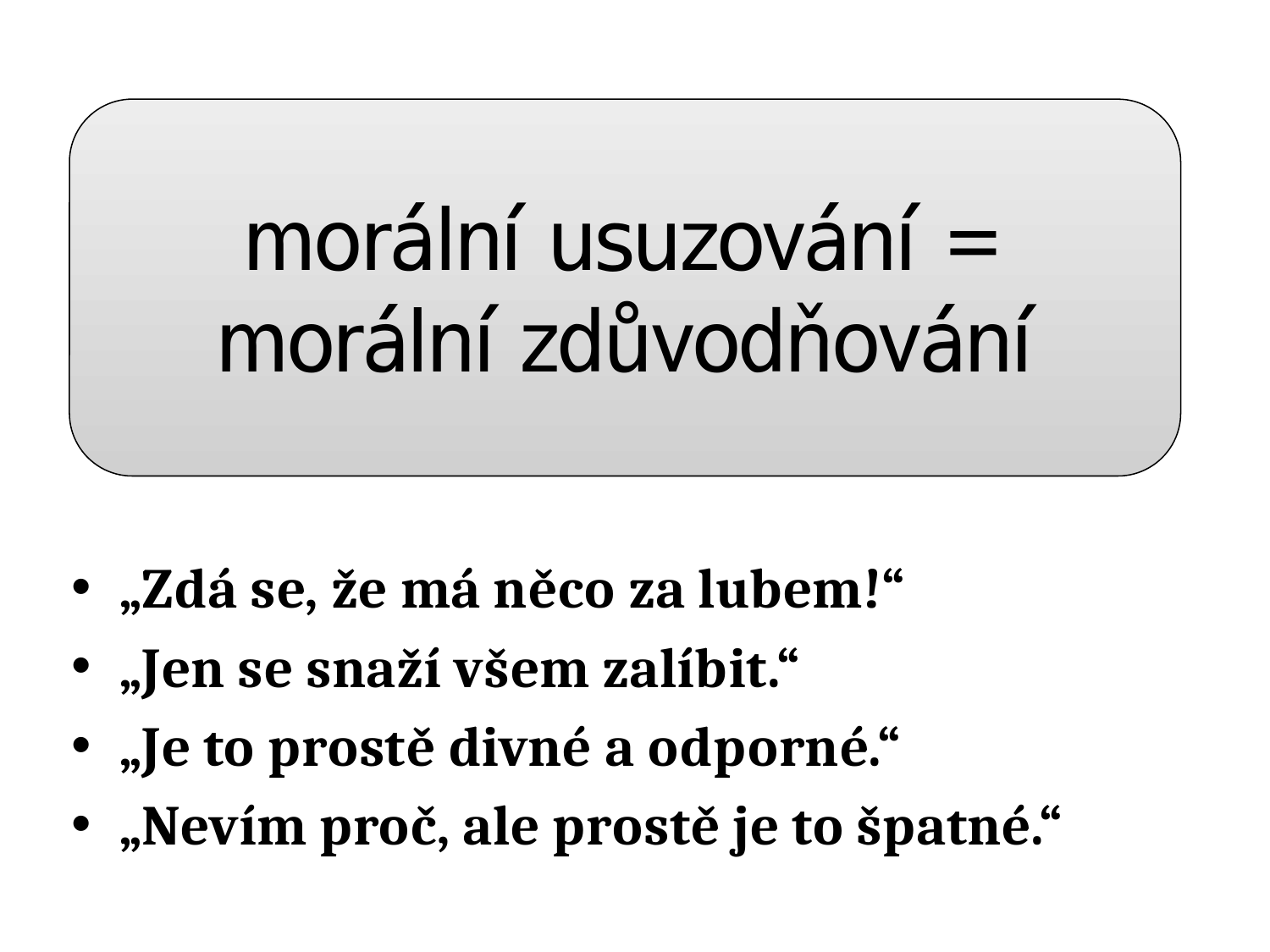

morální usuzování = morální zdůvodňování
„Zdá se, že má něco za lubem!“
„Jen se snaží všem zalíbit.“
„Je to prostě divné a odporné.“
„Nevím proč, ale prostě je to špatné.“